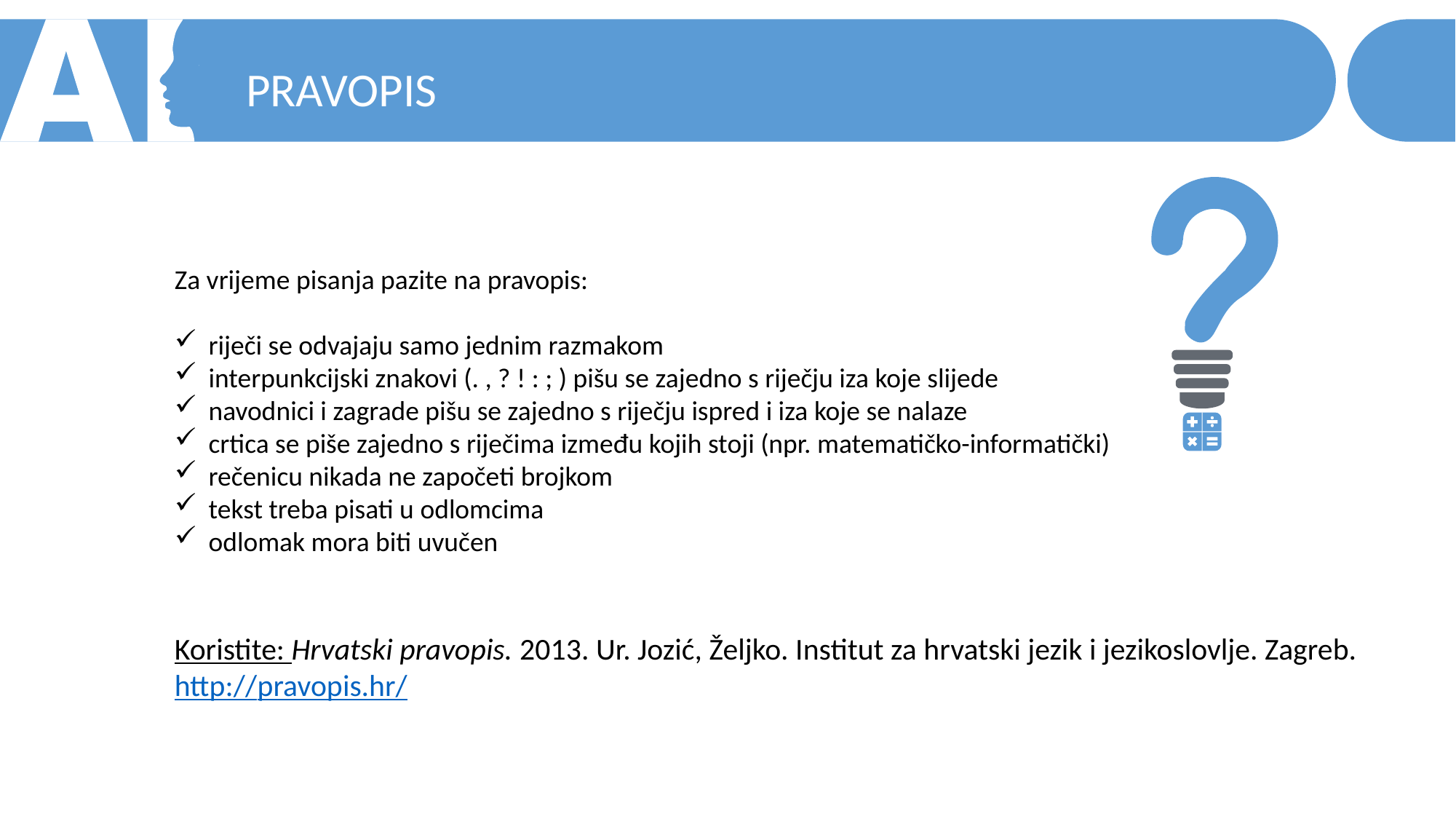

PRAVOPIS

Za vrijeme pisanja pazite na pravopis:

riječi se odvajaju samo jednim razmakom
interpunkcijski znakovi (. , ? ! : ; ) pišu se zajedno s riječju iza koje slijede
navodnici i zagrade pišu se zajedno s riječju ispred i iza koje se nalaze
crtica se piše zajedno s riječima između kojih stoji (npr. matematičko-informatički)
rečenicu nikada ne započeti brojkom
tekst treba pisati u odlomcima
odlomak mora biti uvučen

Koristite: Hrvatski pravopis. 2013. Ur. Jozić, Željko. Institut za hrvatski jezik i jezikoslovlje. Zagreb.
http://pravopis.hr/